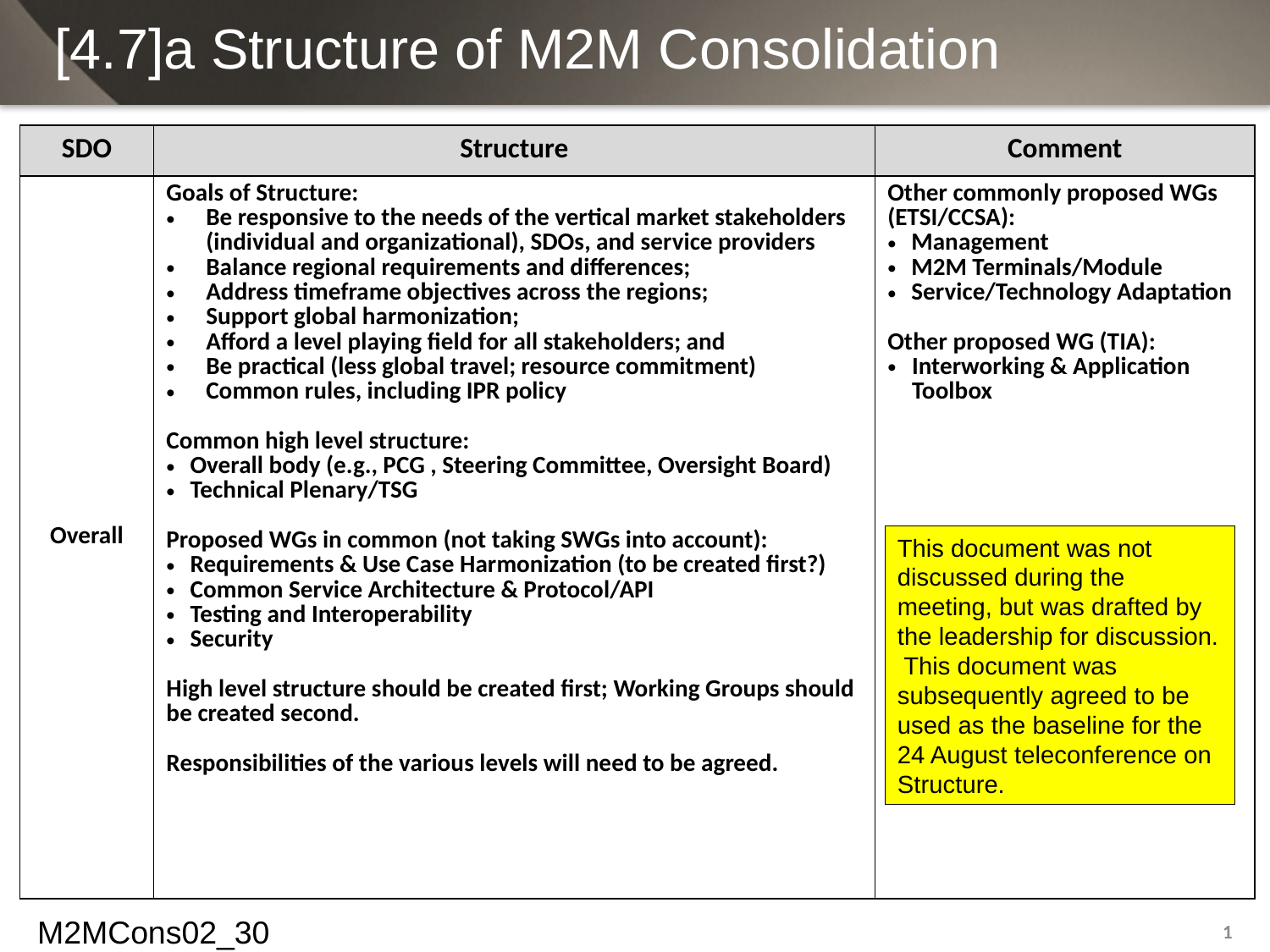

[4.7]a Structure of M2M Consolidation
| SDO | Structure | Comment |
| --- | --- | --- |
| Overall | Goals of Structure: Be responsive to the needs of the vertical market stakeholders (individual and organizational), SDOs, and service providers Balance regional requirements and differences; Address timeframe objectives across the regions; Support global harmonization; Afford a level playing field for all stakeholders; and Be practical (less global travel; resource commitment) Common rules, including IPR policy Common high level structure: Overall body (e.g., PCG , Steering Committee, Oversight Board) Technical Plenary/TSG Proposed WGs in common (not taking SWGs into account): Requirements & Use Case Harmonization (to be created first?) Common Service Architecture & Protocol/API Testing and Interoperability Security High level structure should be created first; Working Groups should be created second. Responsibilities of the various levels will need to be agreed. | Other commonly proposed WGs (ETSI/CCSA): Management M2M Terminals/Module Service/Technology Adaptation Other proposed WG (TIA): Interworking & Application Toolbox |
This document was not discussed during the meeting, but was drafted by the leadership for discussion.  This document was subsequently agreed to be used as the baseline for the 24 August teleconference on Structure.
M2MCons02_30
1